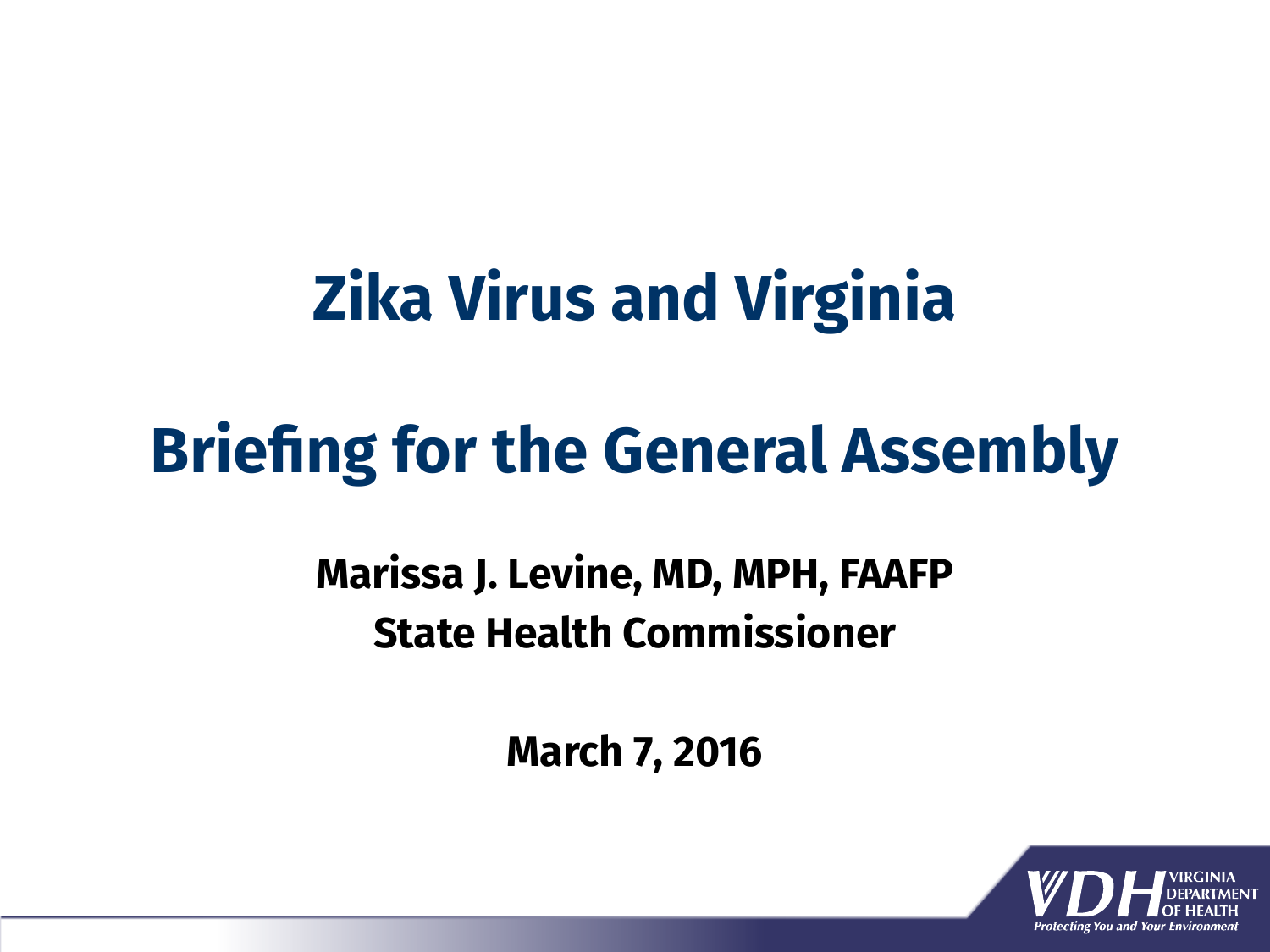

# Zika Virus and Virginia Briefing for the General Assembly
Marissa J. Levine, MD, MPH, FAAFP
State Health Commissioner

March 7, 2016